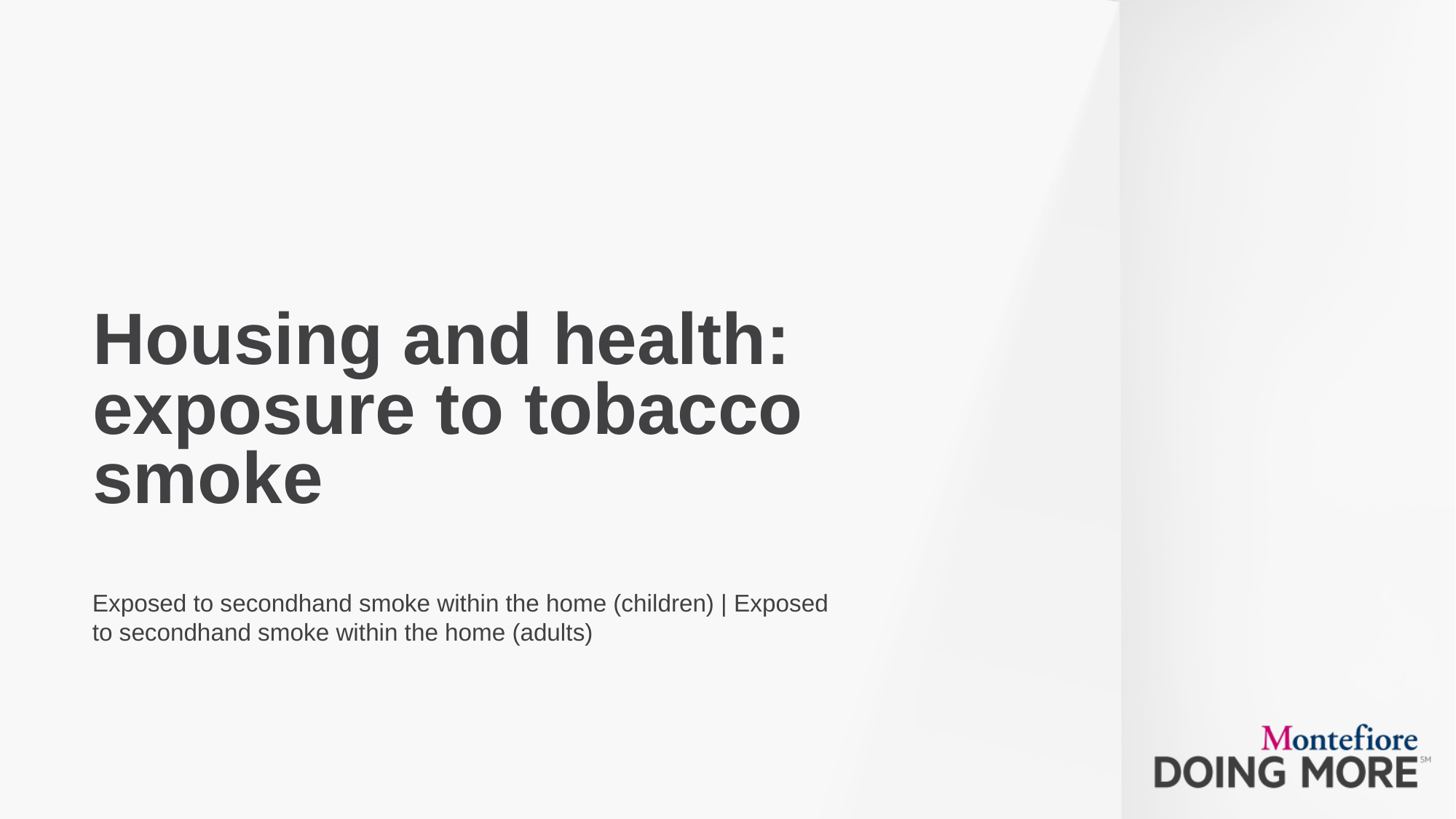

# Housing and health: exposure to tobacco smoke
Exposed to secondhand smoke within the home (children) | Exposed to secondhand smoke within the home (adults)